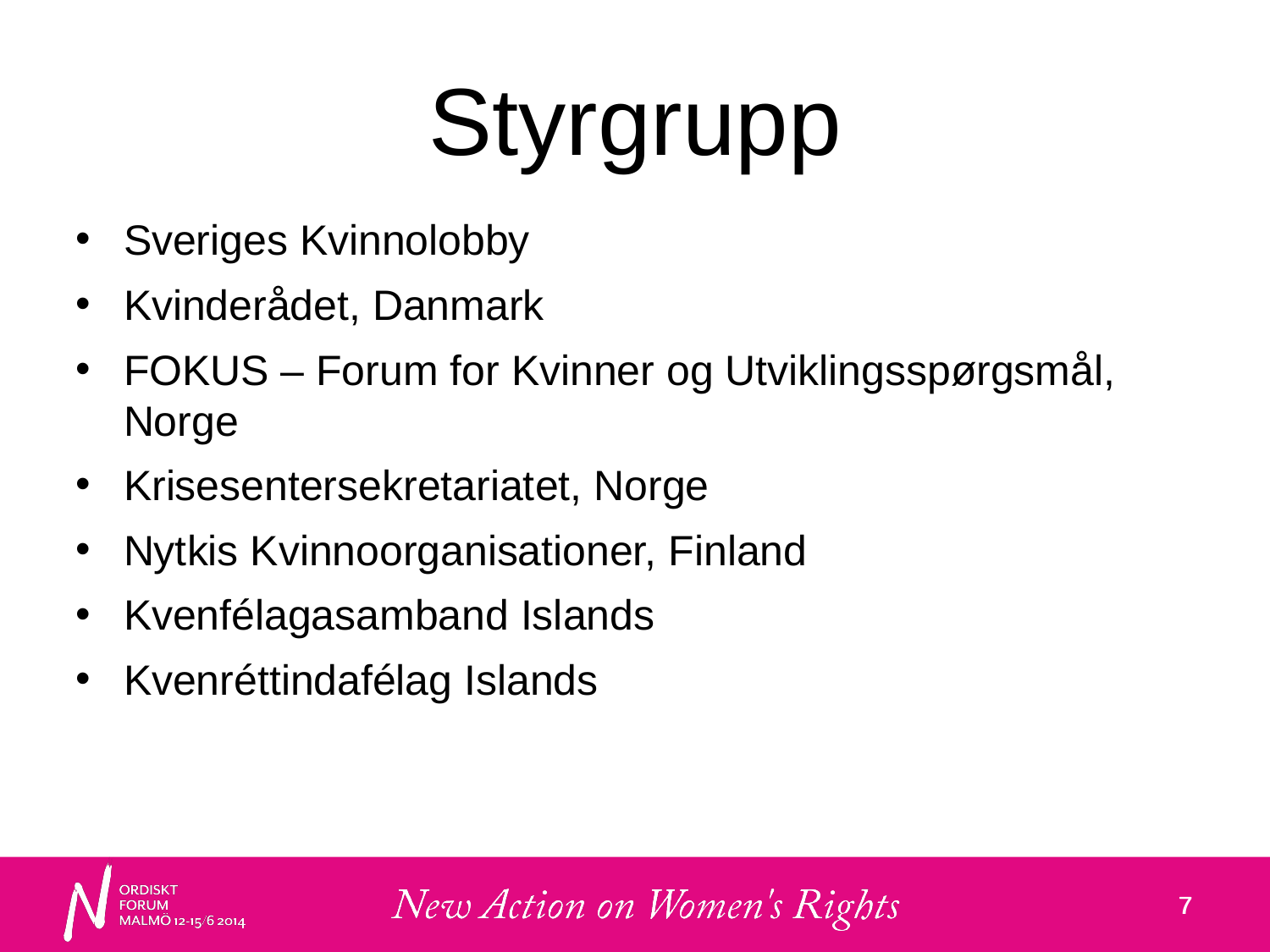

# Styrgrupp
Sveriges Kvinnolobby
Kvinderådet, Danmark
FOKUS – Forum for Kvinner og Utviklingsspørgsmål, Norge
Krisesentersekretariatet, Norge
Nytkis Kvinnoorganisationer, Finland
Kvenfélagasamband Islands
Kvenréttindafélag Islands

7